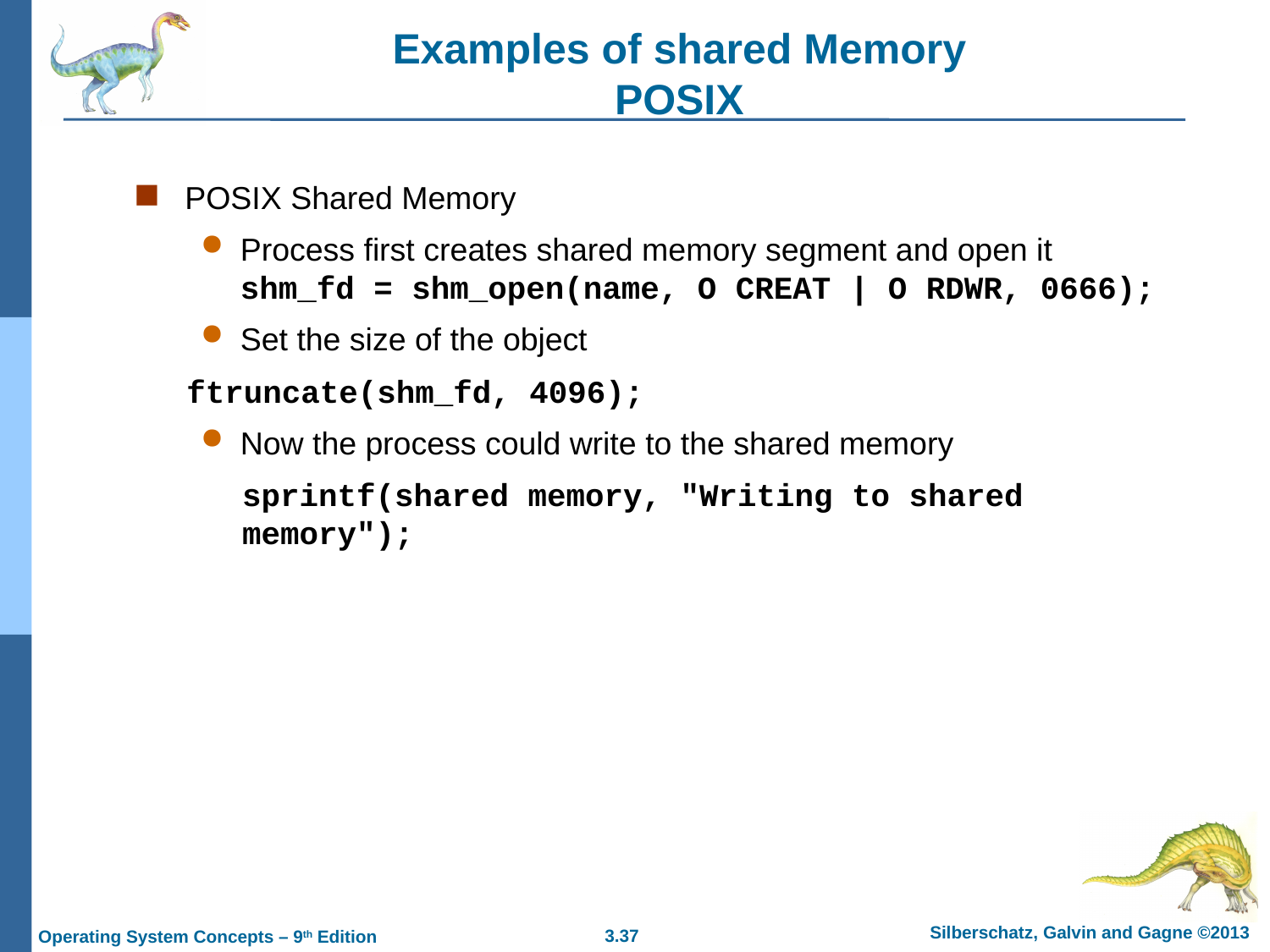

Examples of shared Memory
POSIX
POSIX Shared Memory
Process first creates shared memory segment and open it
shm_fd = shm_open(name, O CREAT | O RDWR, 0666);
Set the size of the object
	ftruncate(shm_fd, 4096);
Now the process could write to the shared memory
	sprintf(shared memory, "Writing to shared memory");